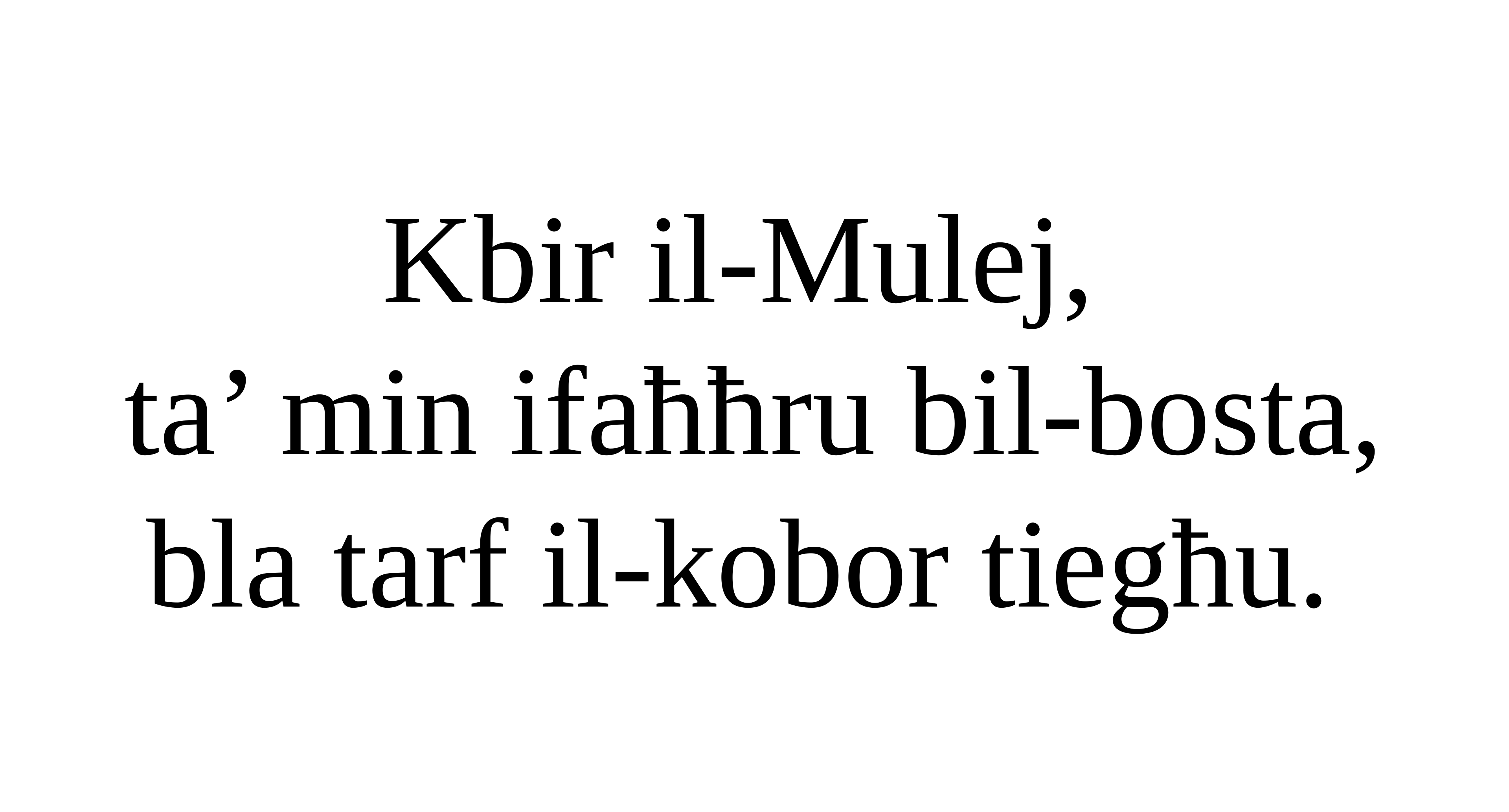

Kbir il-Mulej,
ta’ min ifaħħru bil-bosta,
bla tarf il-kobor tiegħu.